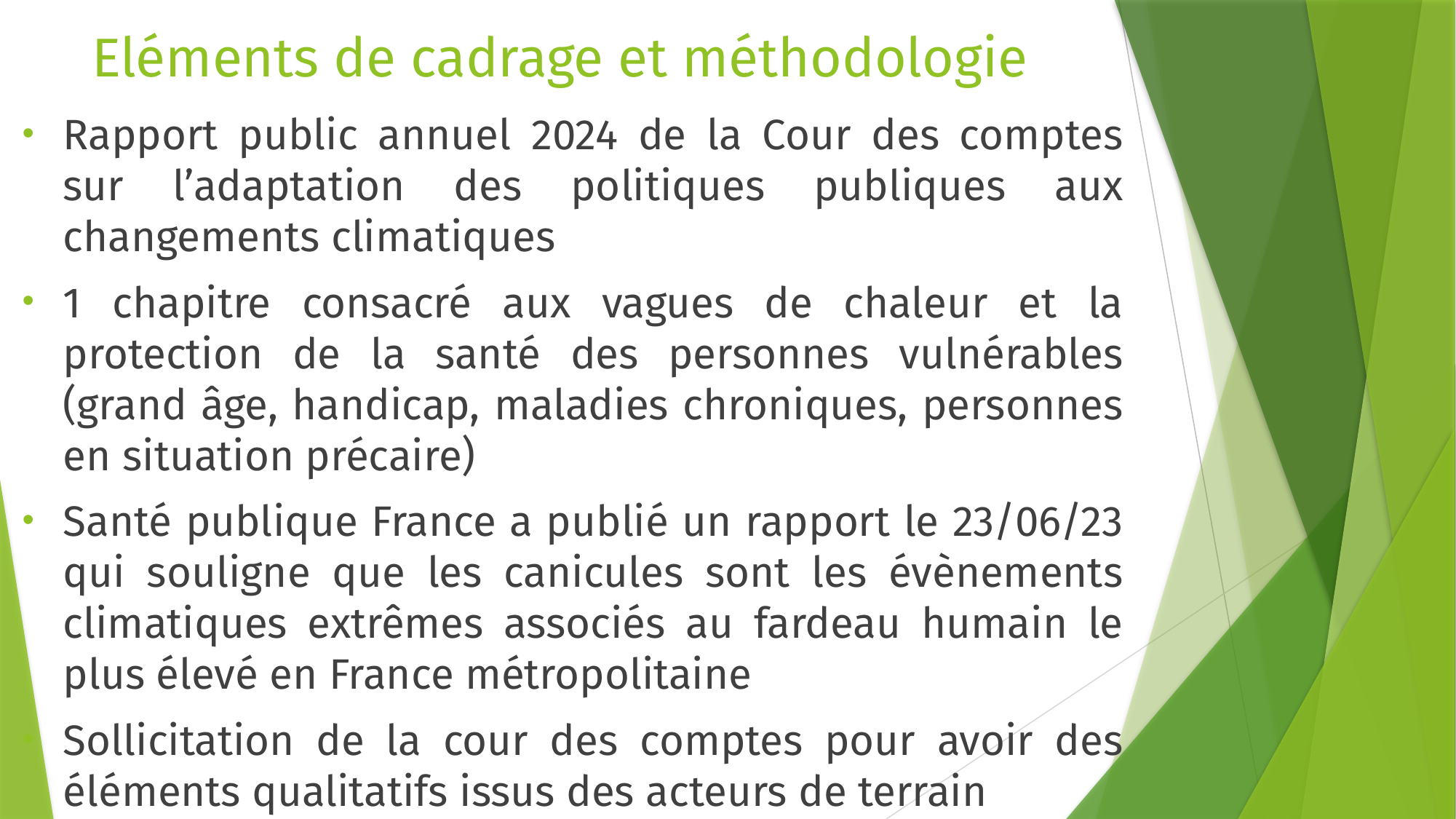

Eléments de cadrage et méthodologie
Rapport public annuel 2024 de la Cour des comptes sur l’adaptation des politiques publiques aux changements climatiques
1 chapitre consacré aux vagues de chaleur et la protection de la santé des personnes vulnérables (grand âge, handicap, maladies chroniques, personnes en situation précaire)
Santé publique France a publié un rapport le 23/06/23 qui souligne que les canicules sont les évènements climatiques extrêmes associés au fardeau humain le plus élevé en France métropolitaine
Sollicitation de la cour des comptes pour avoir des éléments qualitatifs issus des acteurs de terrain